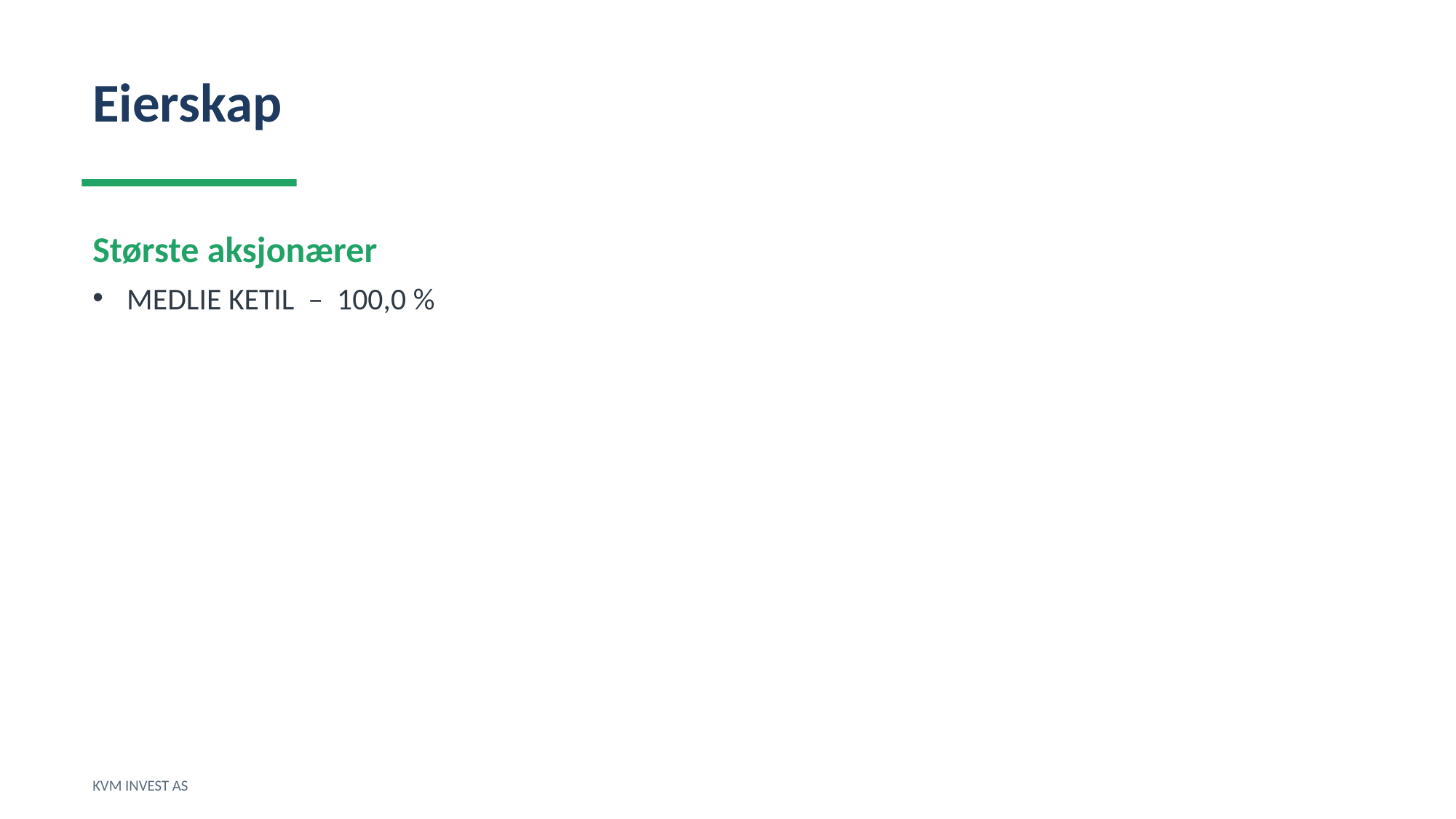

Eierskap

Største aksjonærer
MEDLIE KETIL  –  100,0 %
KVM INVEST AS